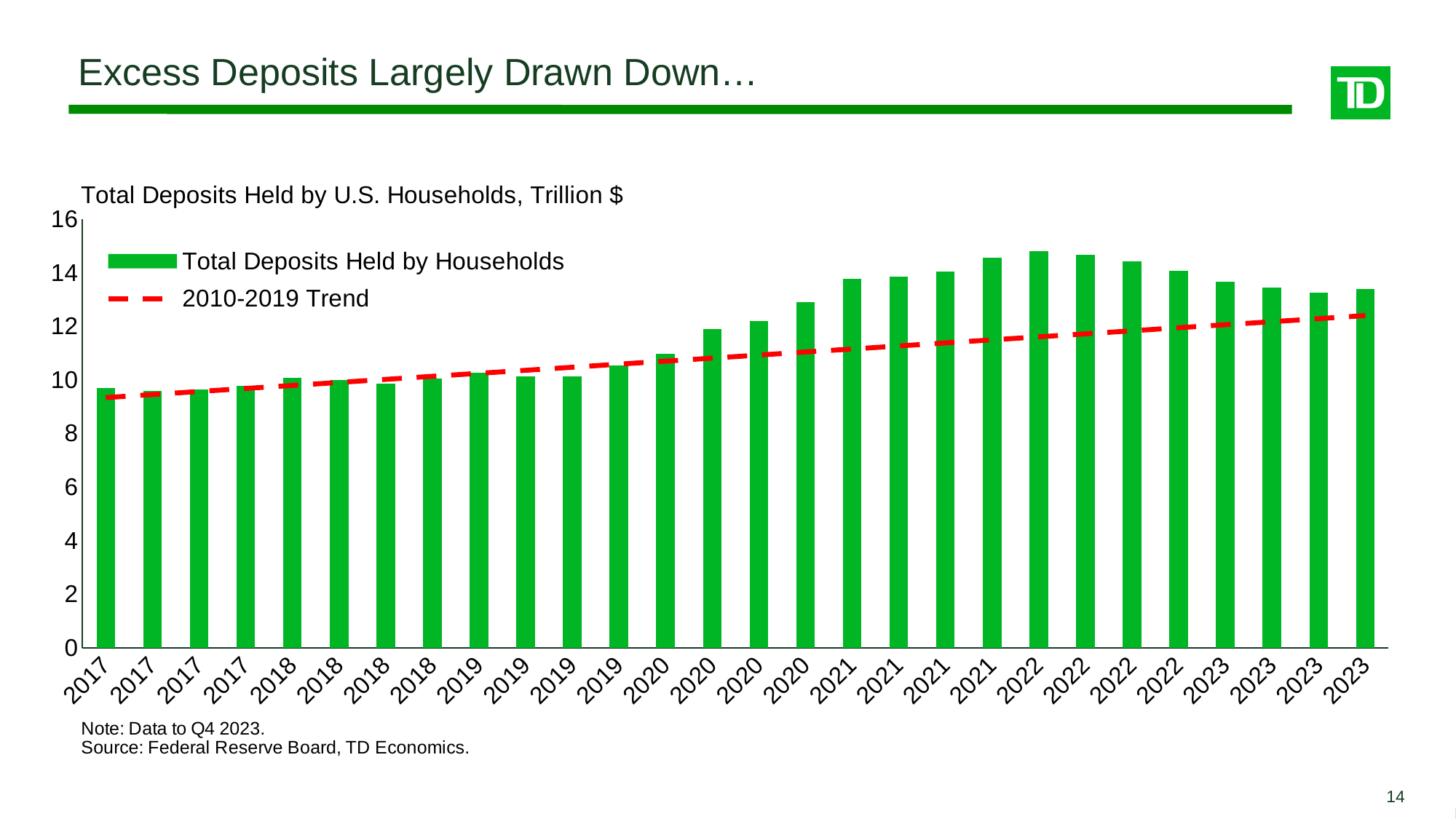

Excess Deposits Largely Drawn Down…

### Chart

| Category | Total Deposits Held by Households | 2010-2019 Trend |
|---|---|---|
| 42825 | 9.68408 | 9.332053254245029 |
| 42916 | 9.591379 | 9.445006695468269 |
| 43008 | 9.632688 | 9.55920138329836 |
| 43100 | 9.771278 | 9.673396071128451 |
| 43190 | 10.071764 | 9.785108265744842 |
| 43281 | 9.997028 | 9.898061706968084 |
| 43373 | 9.858576 | 10.012256394798175 |
| 43465 | 10.034555 | 10.126451082628265 |
| 43555 | 10.265953 | 10.238163277244658 |
| 43646 | 10.126563 | 10.351116718467907 |
| 43738 | 10.112312 | 10.465311406297996 |
| 43830 | 10.530587 | 10.579506094128087 |
| 43921 | 10.972739 | 10.692459535351329 |
| 44012 | 11.895842 | 10.80541297657457 |
| 44104 | 12.187384 | 10.91960766440466 |
| 44196 | 12.906381 | 11.033802352234751 |
| 44286 | 13.76828 | 11.145514546851143 |
| 44377 | 13.846403 | 11.258467988074385 |
| 44469 | 14.029648 | 11.372662675904476 |
| 44561 | 14.547384 | 11.486857363734567 |
| 44651 | 14.806572 | 11.598569558350958 |
| 44742 | 14.674198 | 11.7115229995742 |
| 44834 | 14.413022 | 11.825717687404298 |
| 44926 | 14.071844 | 11.939912375234387 |
| 45016 | 13.665238 | 12.05162456985078 |
| 45107 | 13.429916 | 12.164578011074022 |
| 45199 | 13.248757 | 12.278772698904111 |
| 45291 | 13.384043 | 12.392967386734203 |
14